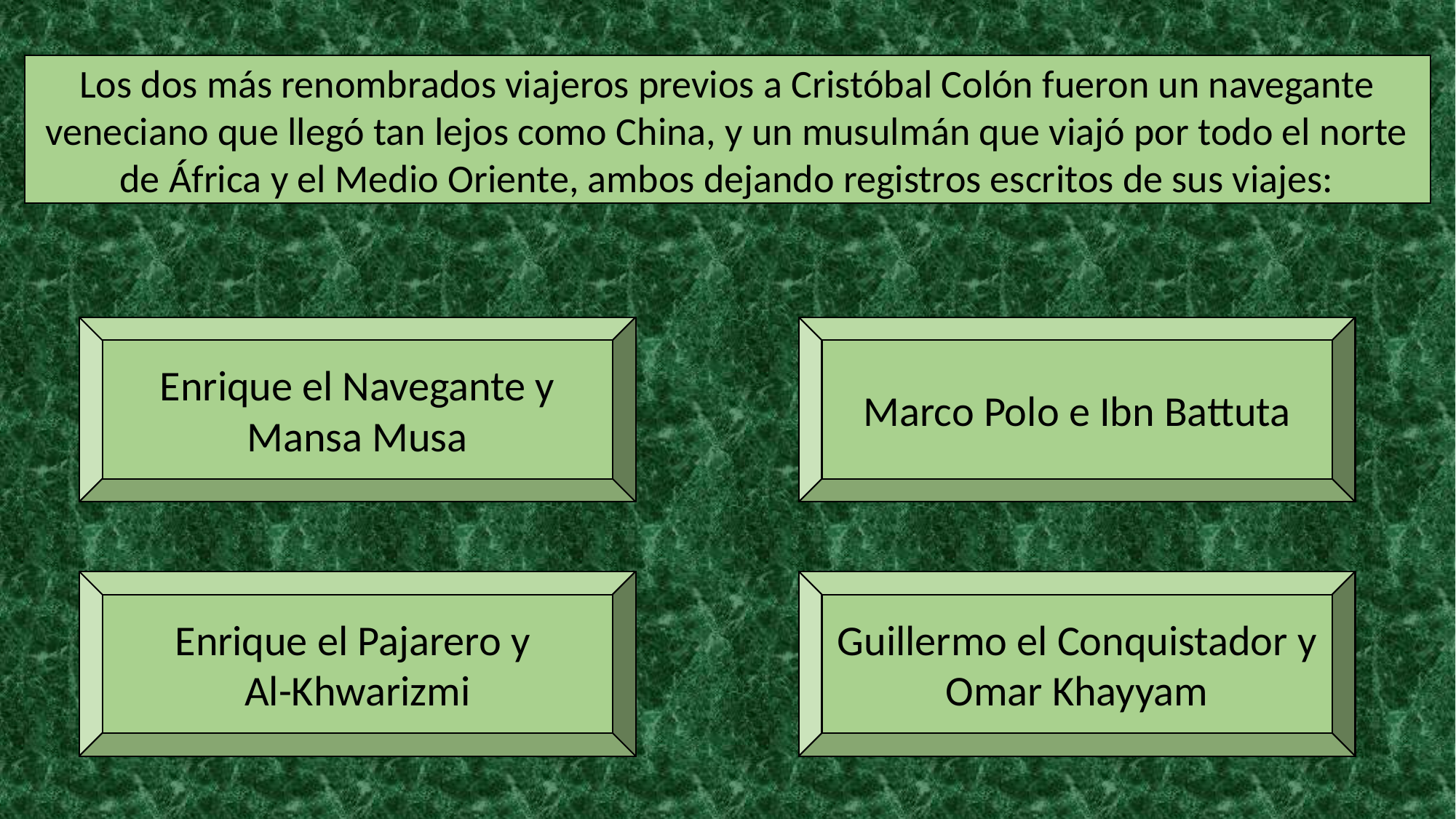

Los dos más renombrados viajeros previos a Cristóbal Colón fueron un navegante veneciano que llegó tan lejos como China, y un musulmán que viajó por todo el norte de África y el Medio Oriente, ambos dejando registros escritos de sus viajes:
Enrique el Navegante y Mansa Musa
Marco Polo e Ibn Battuta
Enrique el Pajarero y
Al-Khwarizmi
Guillermo el Conquistador y Omar Khayyam